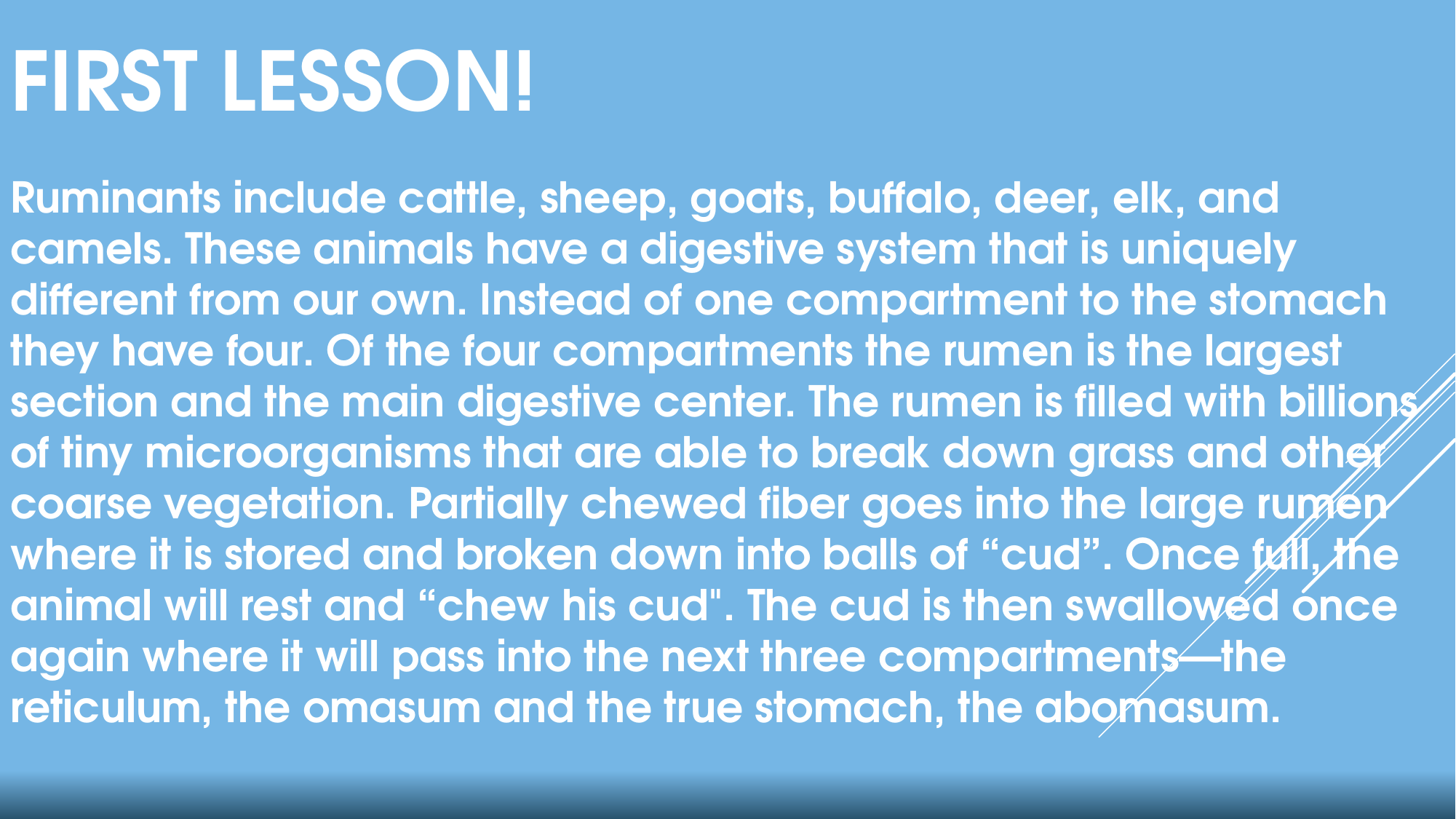

FIRST LESSON!

Ruminants include cattle, sheep, goats, buffalo, deer, elk, and camels. These animals have a digestive system that is uniquely different from our own. Instead of one compartment to the stomach they have four. Of the four compartments the rumen is the largest section and the main digestive center. The rumen is filled with billions of tiny microorganisms that are able to break down grass and other coarse vegetation. Partially chewed fiber goes into the large rumen where it is stored and broken down into balls of “cud”. Once full, the animal will rest and “chew his cud". The cud is then swallowed once again where it will pass into the next three compartments—the reticulum, the omasum and the true stomach, the abomasum.